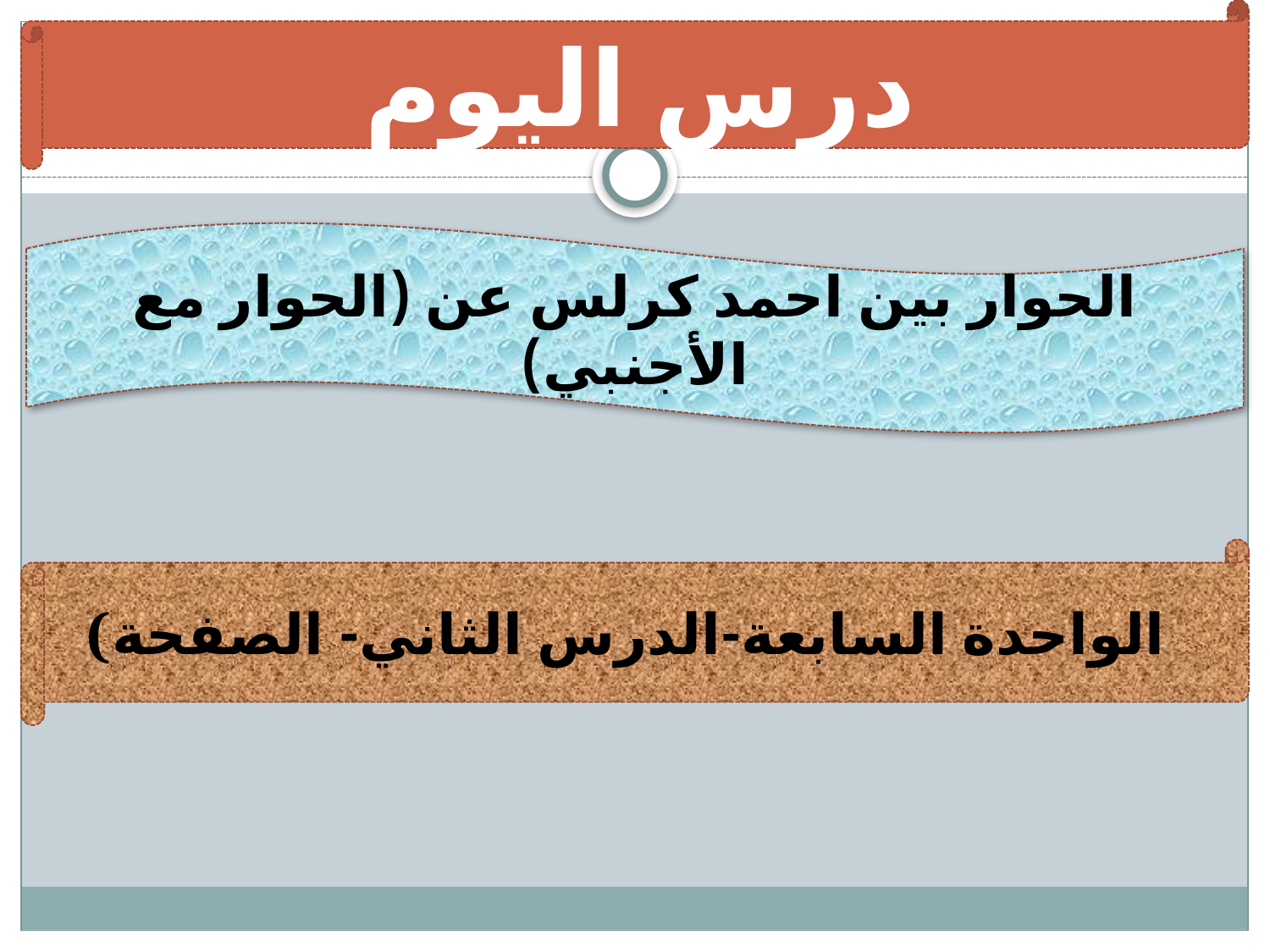

درس اليوم
الحوار بين احمد كرلس عن (الحوار مع الأجنبي)
(الواحدة السابعة-الدرس الثاني- الصفحة